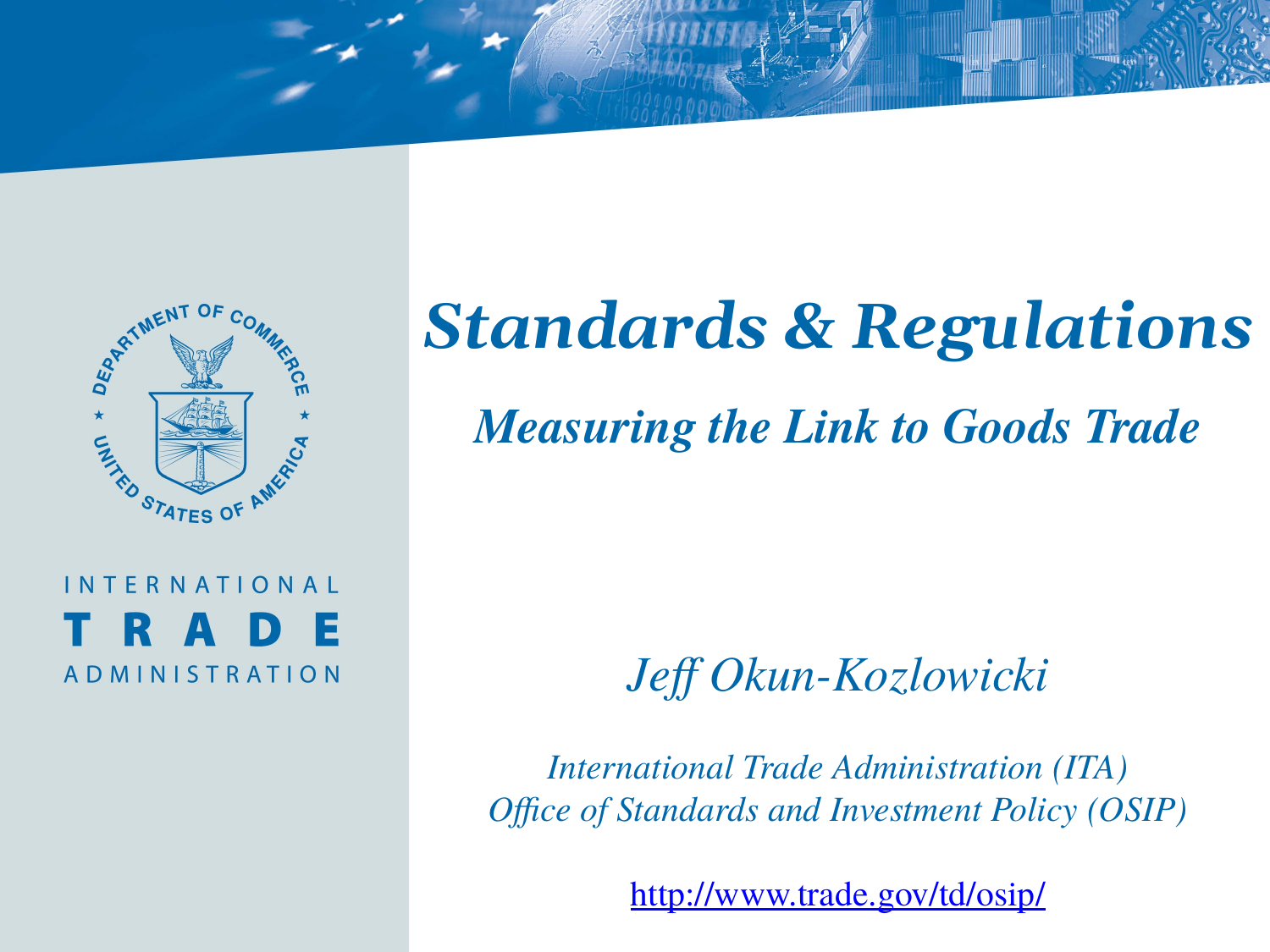

# Standards & Regulations
Measuring the Link to Goods Trade
Jeff Okun-Kozlowicki

International Trade Administration (ITA)
Office of Standards and Investment Policy (OSIP)
http://www.trade.gov/td/osip/